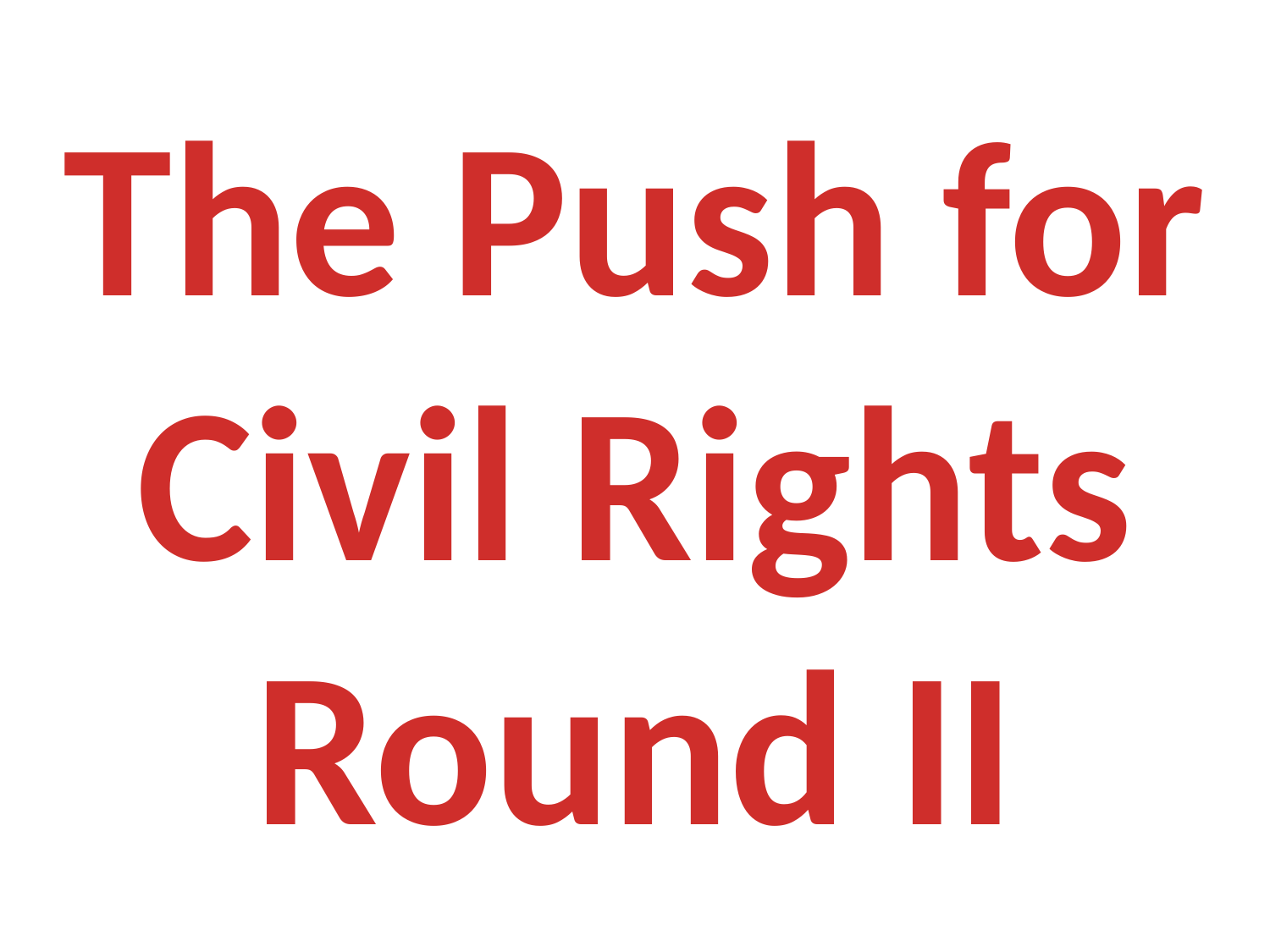

The Push for
Civil Rights
Round II